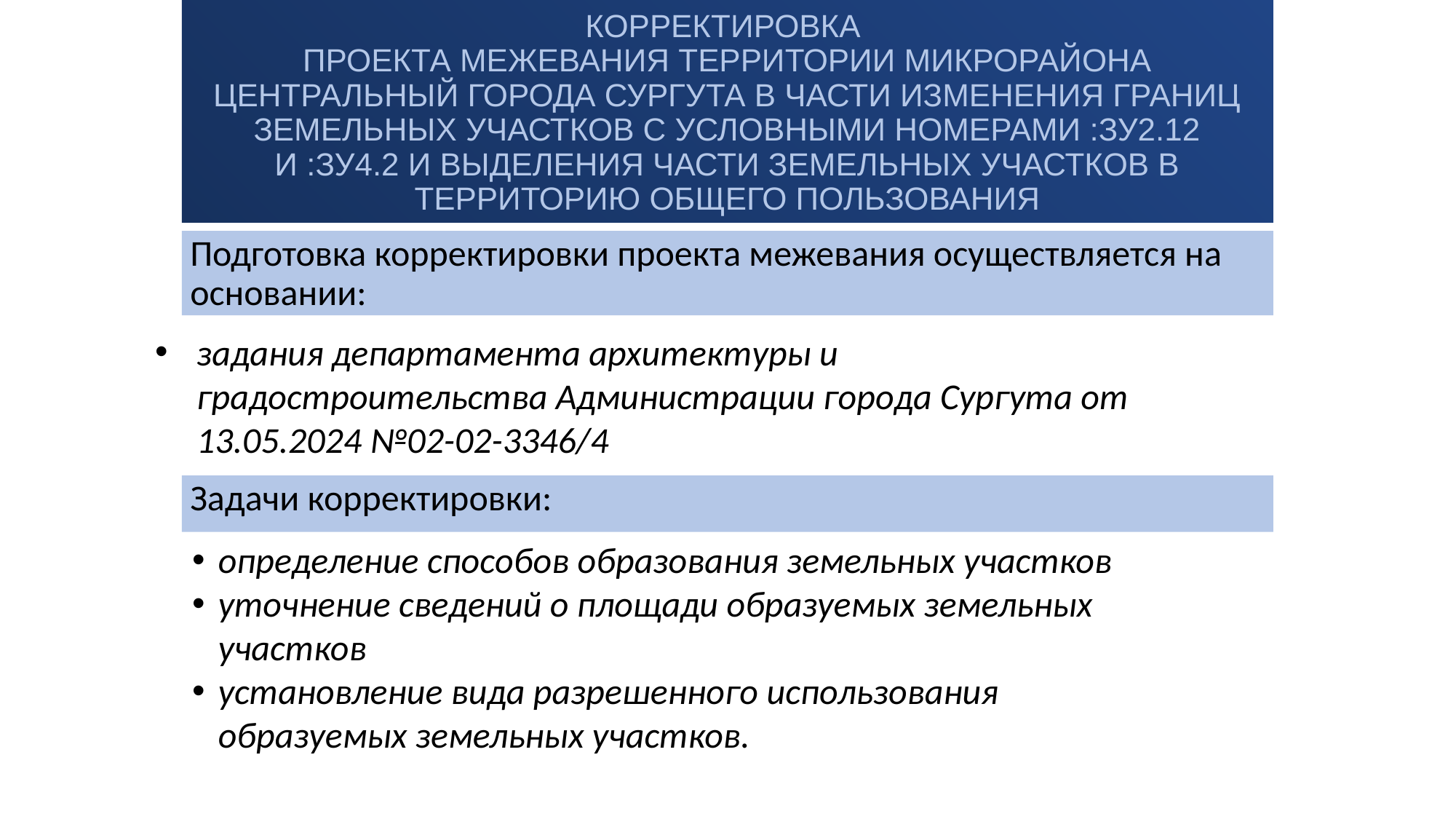

# КОРРЕКТИРОВКА ПРОЕКТА МЕЖЕВАНИЯ ТЕРРИТОРИИ МИКРОРАЙОНА ЦЕНТРАЛЬНЫЙ ГОРОДА СУРГУТА В ЧАСТИ ИЗМЕНЕНИЯ ГРАНИЦ ЗЕМЕЛЬНЫХ УЧАСТКОВ С УСЛОВНЫМИ НОМЕРАМИ :ЗУ2.12 И :ЗУ4.2 И ВЫДЕЛЕНИЯ ЧАСТИ ЗЕМЕЛЬНЫХ УЧАСТКОВ В ТЕРРИТОРИЮ ОБЩЕГО ПОЛЬЗОВАНИЯ
Подготовка корректировки проекта межевания осуществляется на основании:
задания департамента архитектуры и градостроительства Администрации города Сургута от 13.05.2024 №02-02-3346/4
Задачи корректировки:
определение способов образования земельных участков
уточнение сведений о площади образуемых земельных участков
установление вида разрешенного использования образуемых земельных участков.